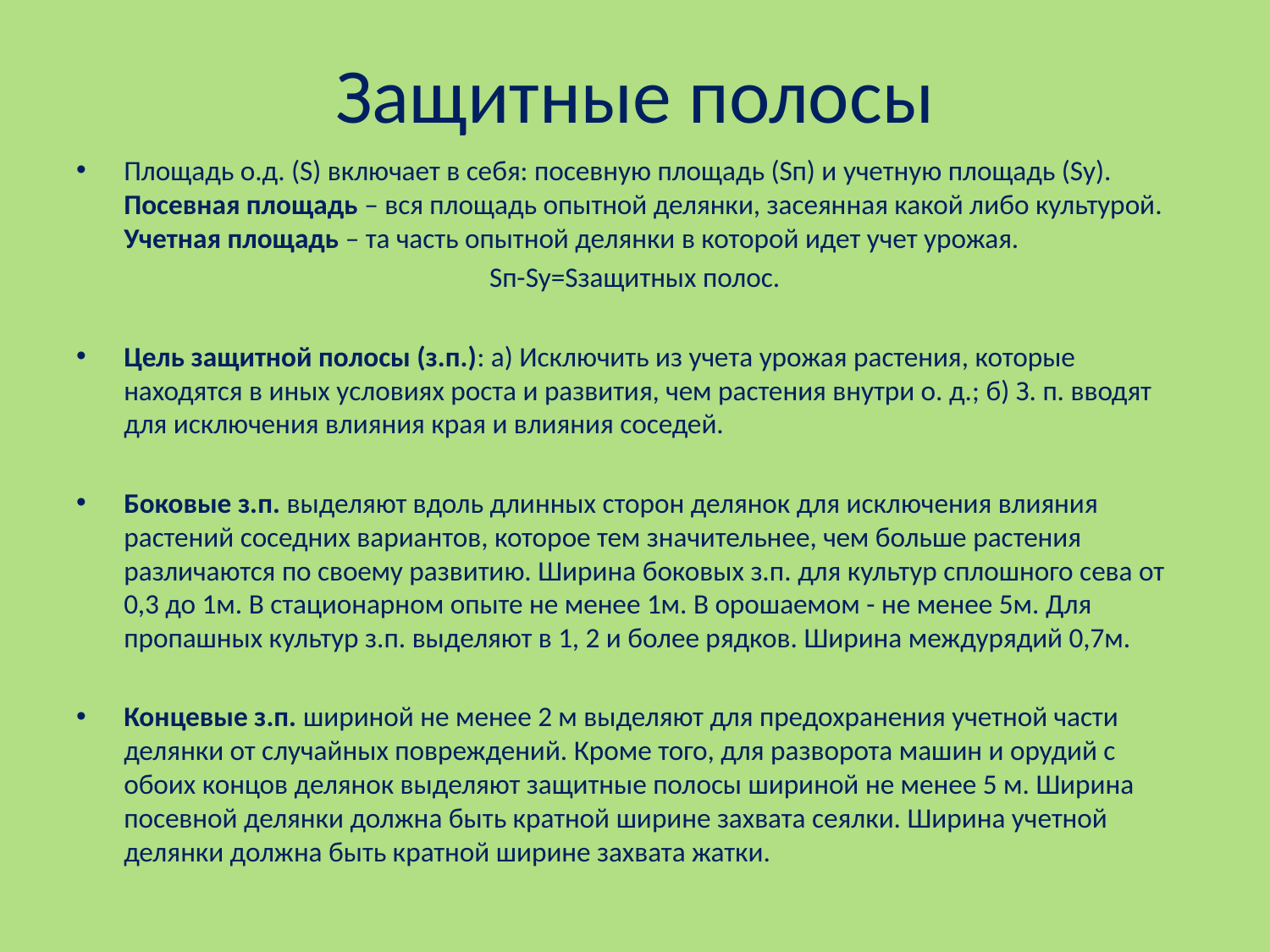

# Защитные полосы
Площадь о.д. (S) включает в себя: посевную площадь (Sп) и учетную площадь (Sу). Посевная площадь – вся площадь опытной делянки, засеянная какой либо культурой. Учетная площадь – та часть опытной делянки в которой идет учет урожая.
Sп-Sу=Sзащитных полос.

Цель защитной полосы (з.п.): а) Исключить из учета урожая растения, которые находятся в иных условиях роста и развития, чем растения внутри о. д.; б) З. п. вводят для исключения влияния края и влияния соседей.

Боковые з.п. выделяют вдоль длинных сторон делянок для исключения влияния растений соседних вариантов, которое тем значительнее, чем больше растения различаются по своему развитию. Ширина боковых з.п. для культур сплошного сева от 0,3 до 1м. В стационарном опыте не менее 1м. В орошаемом - не менее 5м. Для пропашных культур з.п. выделяют в 1, 2 и более рядков. Ширина междурядий 0,7м.

Концевые з.п. шириной не менее 2 м выделяют для предохранения учетной части делянки от случайных повреждений. Кроме того, для разворота машин и орудий с обоих концов делянок выделяют защитные полосы шириной не менее 5 м. Ширина посевной делянки должна быть кратной ширине захвата сеялки. Ширина учетной делянки должна быть кратной ширине захвата жатки.